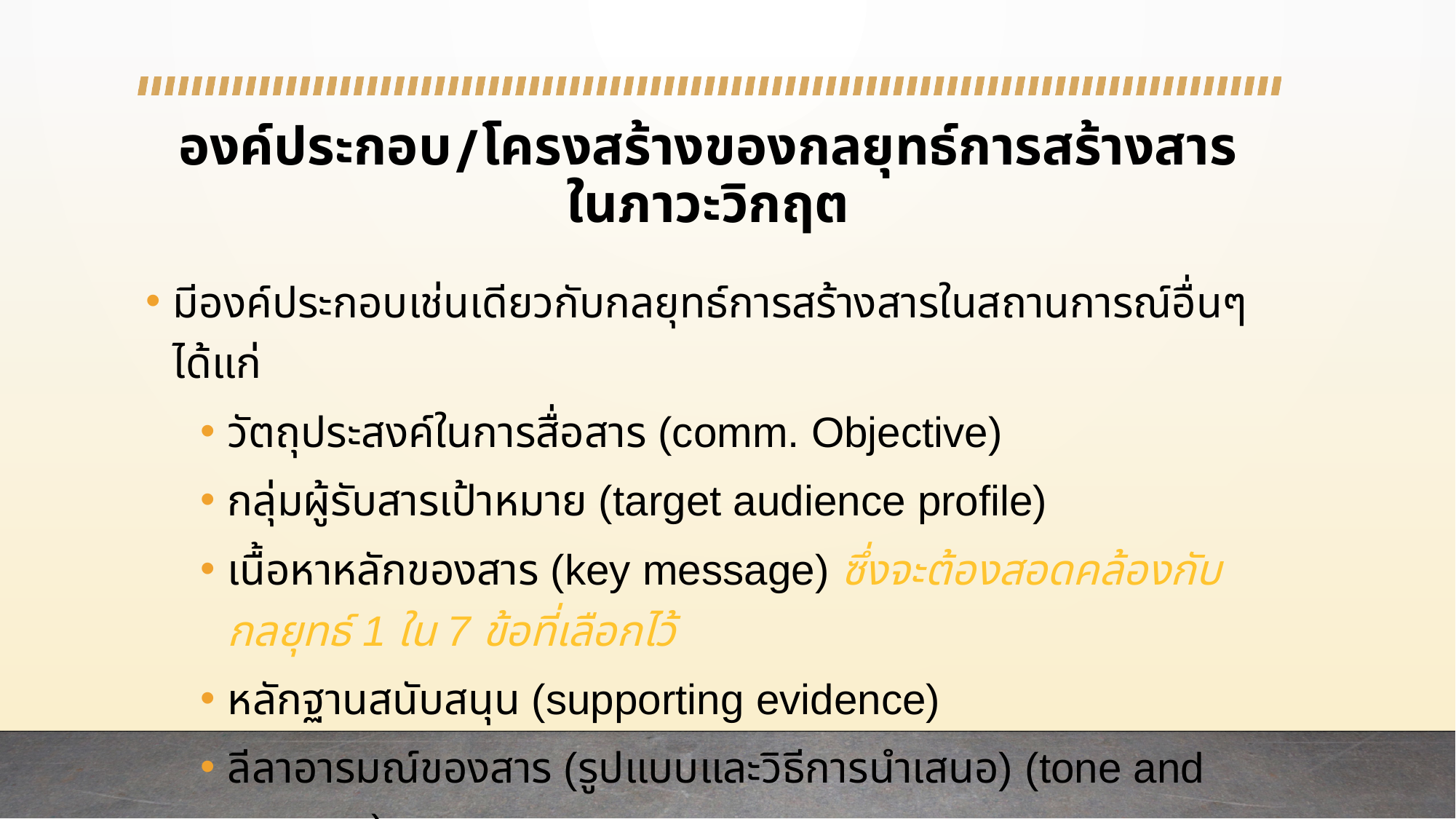

# องค์ประกอบ/โครงสร้างของกลยุทธ์การสร้างสาร ในภาวะวิกฤต
มีองค์ประกอบเช่นเดียวกับกลยุทธ์การสร้างสารในสถานการณ์อื่นๆ ได้แก่
วัตถุประสงค์ในการสื่อสาร (comm. Objective)
กลุ่มผู้รับสารเป้าหมาย (target audience profile)
เนื้อหาหลักของสาร (key message) ซึ่งจะต้องสอดคล้องกับกลยุทธ์ 1 ใน 7 ข้อที่เลือกไว้
หลักฐานสนับสนุน (supporting evidence)
ลีลาอารมณ์ของสาร (รูปแบบและวิธีการนำเสนอ) (tone and manner)